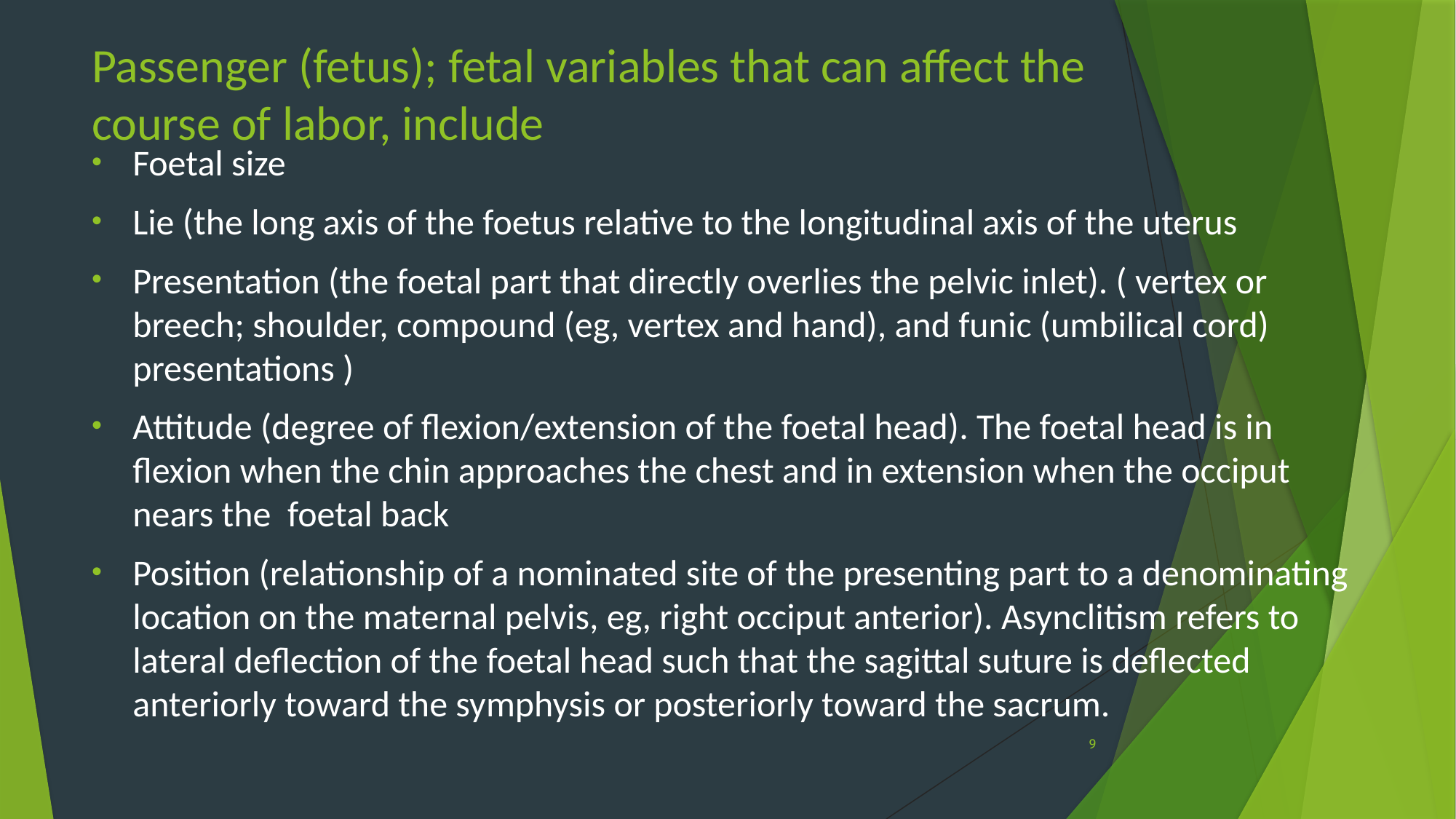

# Passenger (fetus); fetal variables that can affect the course of labor, include
Foetal size
Lie (the long axis of the foetus relative to the longitudinal axis of the uterus
Presentation (the foetal part that directly overlies the pelvic inlet). ( vertex or breech; shoulder, compound (eg, vertex and hand), and funic (umbilical cord) presentations )
Attitude (degree of flexion/extension of the foetal head). The foetal head is in flexion when the chin approaches the chest and in extension when the occiput nears the  foetal back
Position (relationship of a nominated site of the presenting part to a denominating location on the maternal pelvis, eg, right occiput anterior). Asynclitism refers to lateral deflection of the foetal head such that the sagittal suture is deflected anteriorly toward the symphysis or posteriorly toward the sacrum.

9